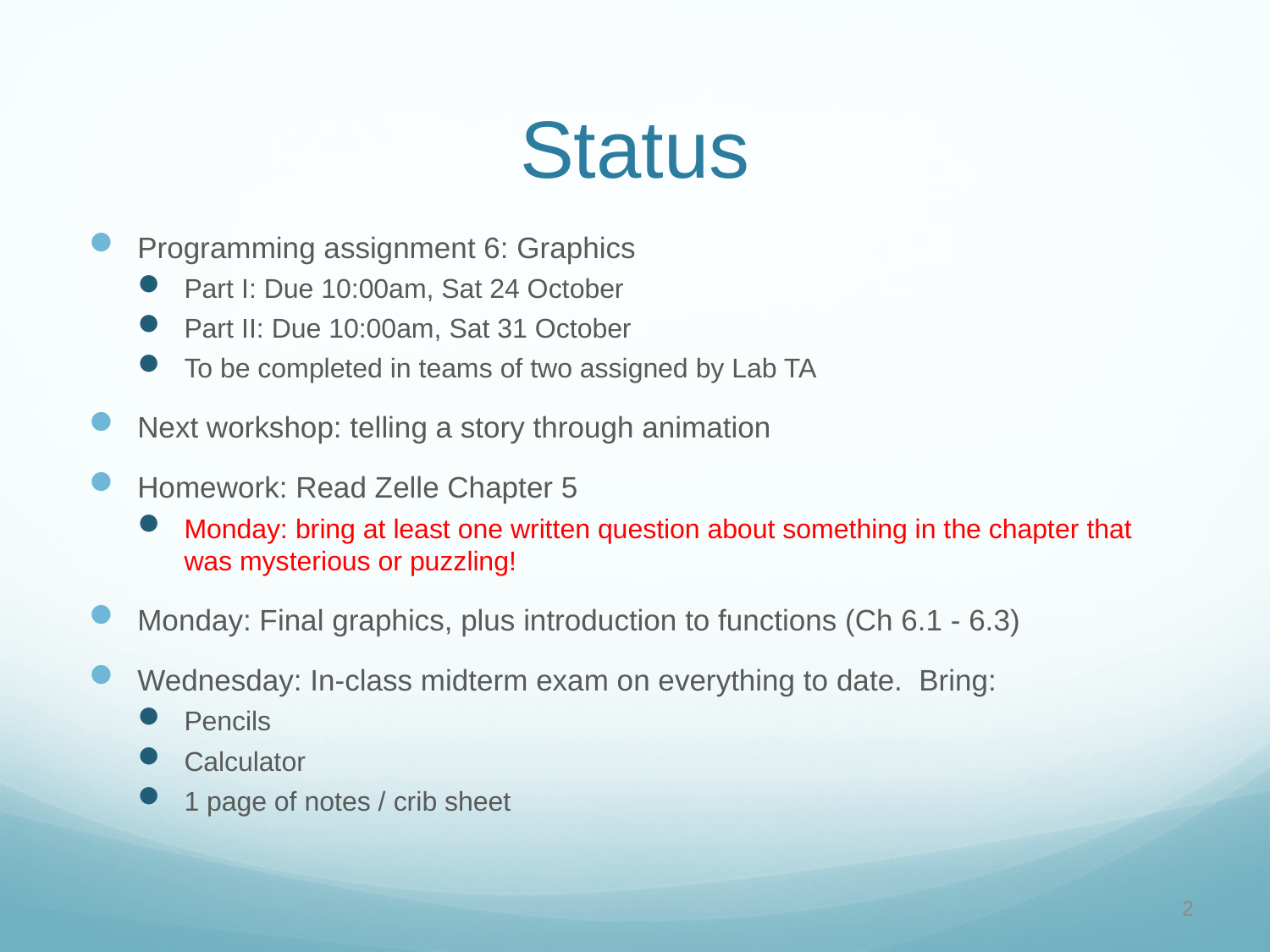

# Status
Programming assignment 6: Graphics
Part I: Due 10:00am, Sat 24 October
Part II: Due 10:00am, Sat 31 October
To be completed in teams of two assigned by Lab TA
Next workshop: telling a story through animation
Homework: Read Zelle Chapter 5
Monday: bring at least one written question about something in the chapter that was mysterious or puzzling!
Monday: Final graphics, plus introduction to functions (Ch 6.1 - 6.3)
Wednesday: In-class midterm exam on everything to date.  Bring:
Pencils
Calculator
1 page of notes / crib sheet
2